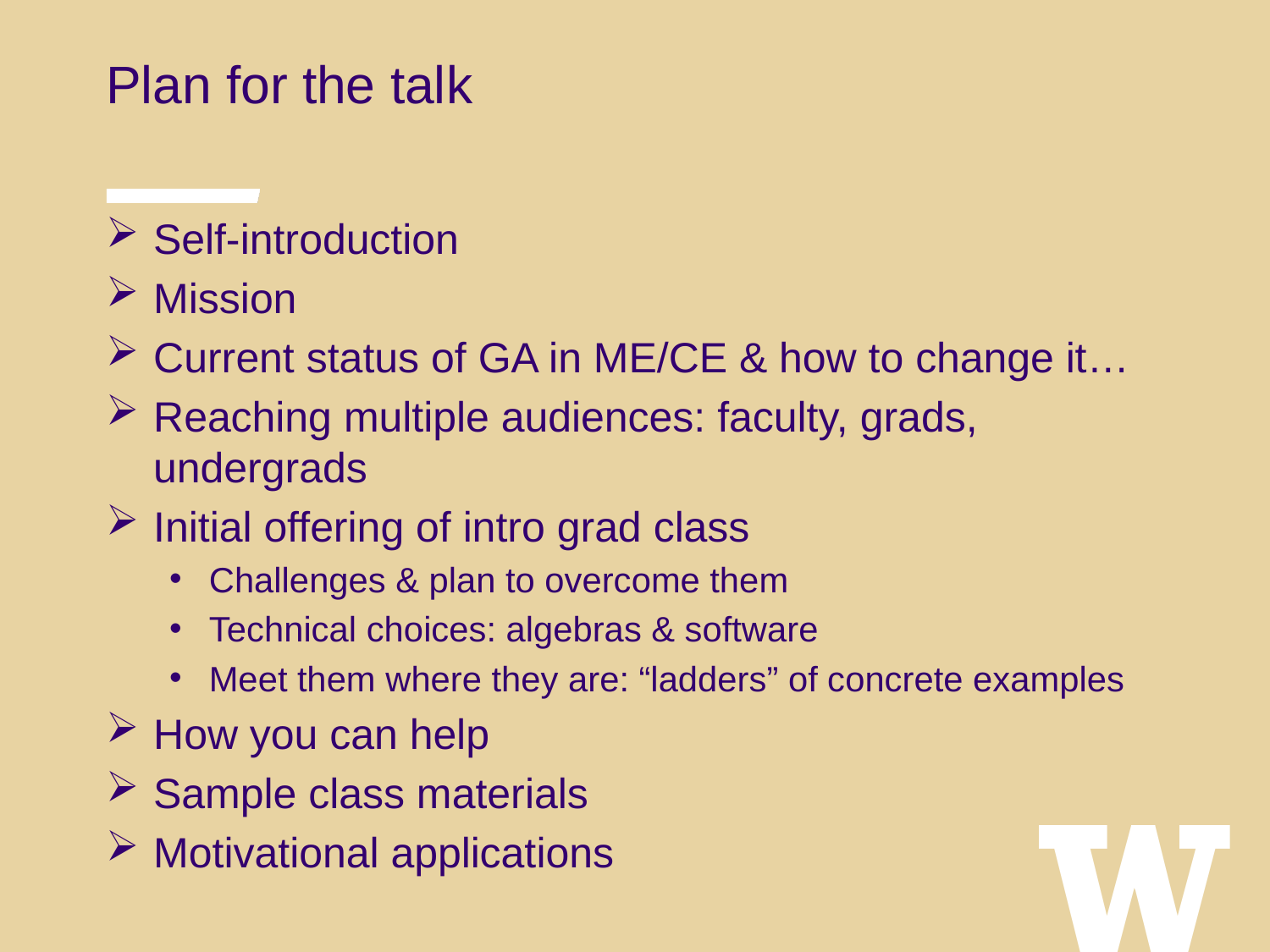

Plan for the talk
Self-introduction
Mission
Current status of GA in ME/CE & how to change it…
Reaching multiple audiences: faculty, grads, undergrads
Initial offering of intro grad class
Challenges & plan to overcome them
Technical choices: algebras & software
Meet them where they are: “ladders” of concrete examples
How you can help
Sample class materials
Motivational applications